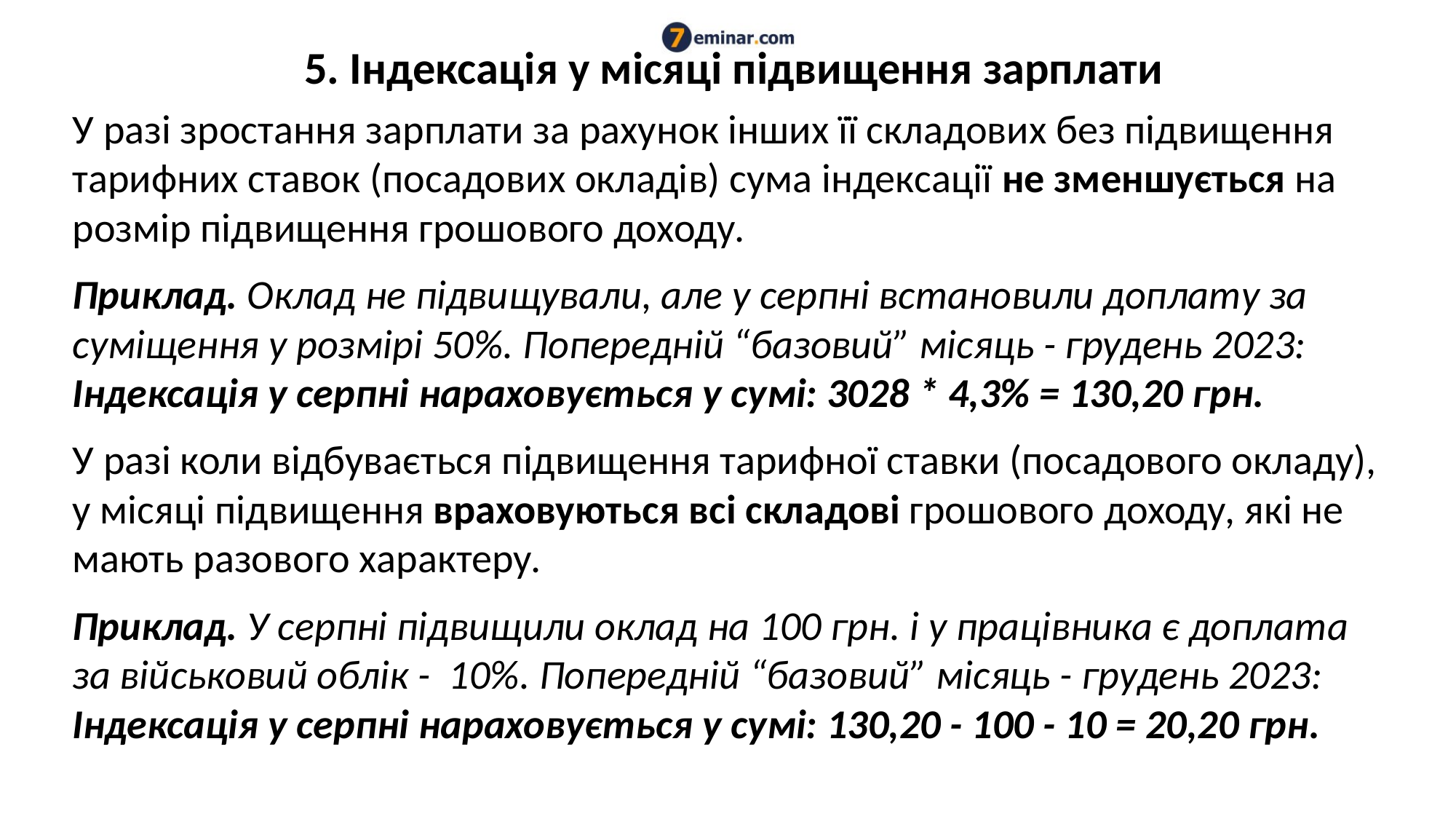

# 5. Індексація у місяці підвищення зарплати
У разі зростання зарплати за рахунок інших її складових без підвищення тарифних ставок (посадових окладів) сума індексації не зменшується на розмір підвищення грошового доходу.
Приклад. Оклад не підвищували, але у серпні встановили доплату за суміщення у розмірі 50%. Попередній “базовий” місяць - грудень 2023:   Індексація у серпні нараховується у сумі: 3028 * 4,3% = 130,20 грн.
У разі коли відбувається підвищення тарифної ставки (посадового окладу), у місяці підвищення враховуються всі складові грошового доходу, які не мають разового характеру.
Приклад. У серпні підвищили оклад на 100 грн. і у працівника є доплата за військовий облік -  10%. Попередній “базовий” місяць - грудень 2023: Індексація у серпні нараховується у сумі: 130,20 - 100 - 10 = 20,20 грн.
40